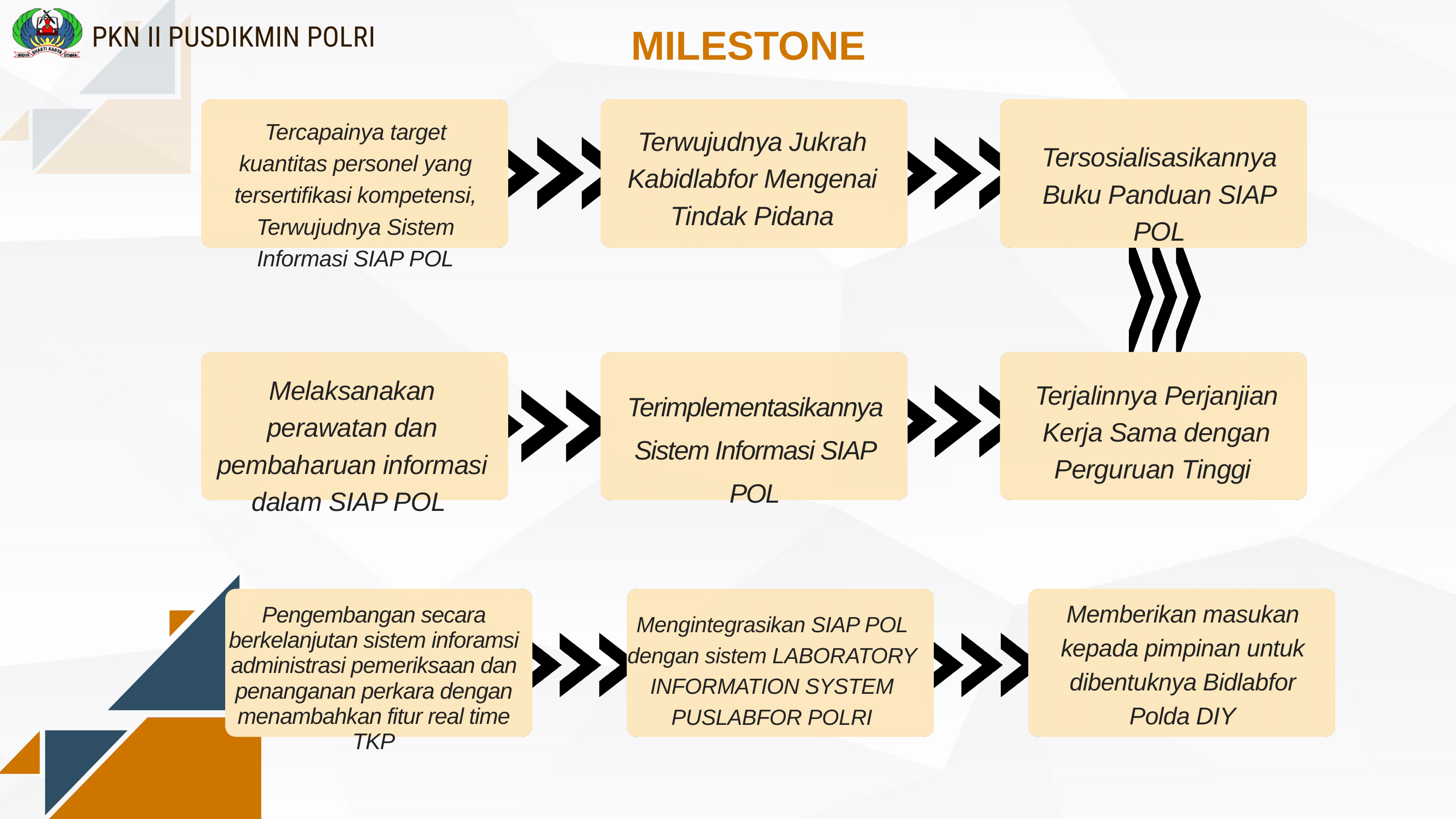

PKN II PUSDIKMIN POLRI
MILESTONE

Tercapainya target kuantitas personel yang tersertifikasi kompetensi, Terwujudnya Sistem Informasi SIAP POL
Terwujudnya Jukrah Kabidlabfor Mengenai Tindak Pidana
Tersosialisasikannya Buku Panduan SIAP POL

Melaksanakan perawatan dan pembaharuan informasi dalam SIAP POL
Terjalinnya Perjanjian Kerja Sama dengan Perguruan Tinggi
Terimplementasikannya Sistem Informasi SIAP POL

Memberikan masukan kepada pimpinan untuk dibentuknya Bidlabfor Polda DIY
Pengembangan secara berkelanjutan sistem inforamsi administrasi pemeriksaan dan penanganan perkara dengan menambahkan fitur real time TKP
Mengintegrasikan SIAP POL dengan sistem LABORATORY INFORMATION SYSTEM PUSLABFOR POLRI